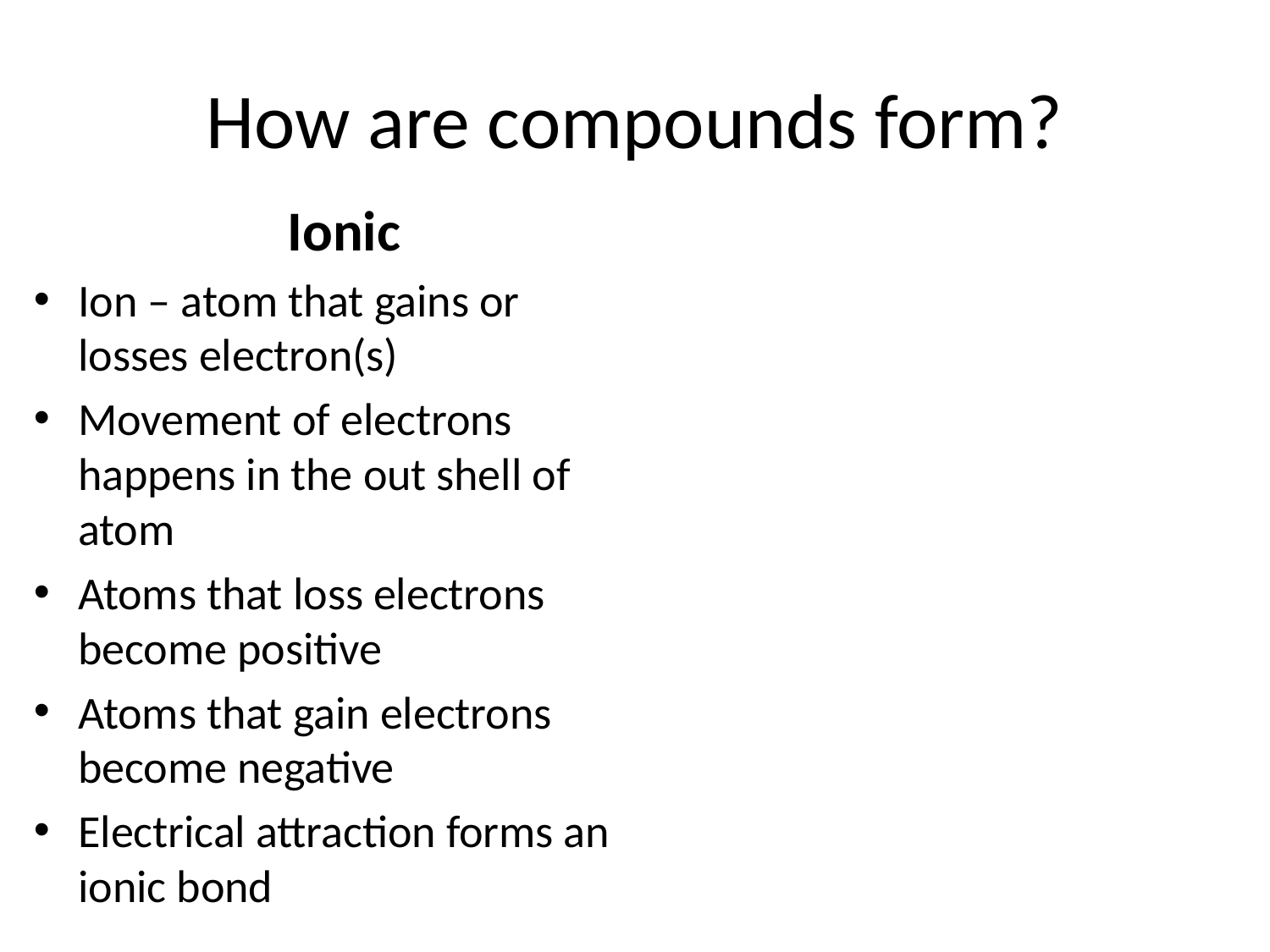

# How are compounds form?
Ionic

Ion – atom that gains or losses electron(s)
Movement of electrons happens in the out shell of atom
Atoms that loss electrons become positive
Atoms that gain electrons become negative
Electrical attraction forms an ionic bond